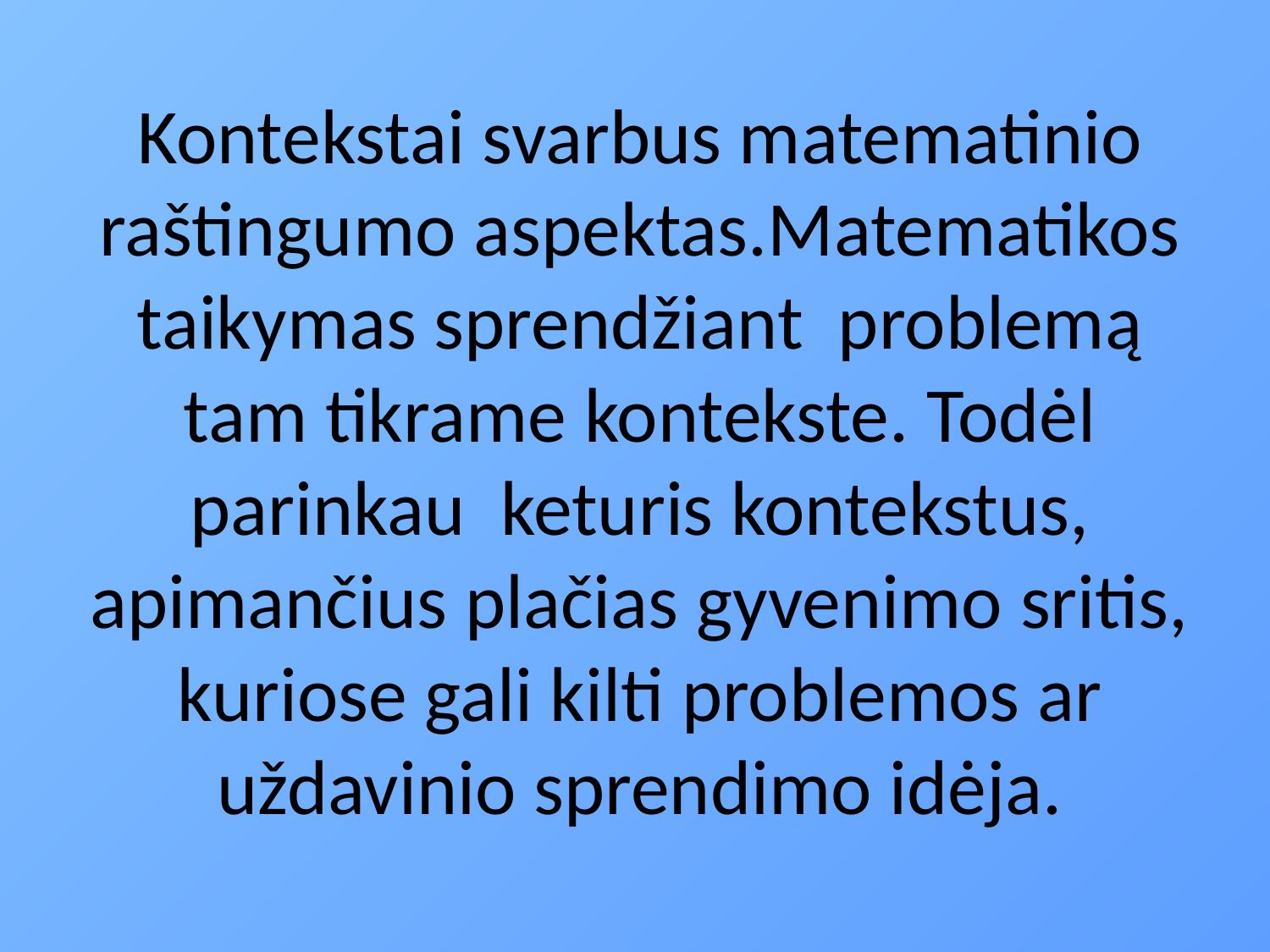

# Kontekstai svarbus matematinio raštingumo aspektas.Matematikos taikymas sprendžiant  problemą tam tikrame kontekste. Todėl parinkau  keturis kontekstus, apimančius plačias gyvenimo sritis, kuriose gali kilti problemos ar uždavinio sprendimo idėja.